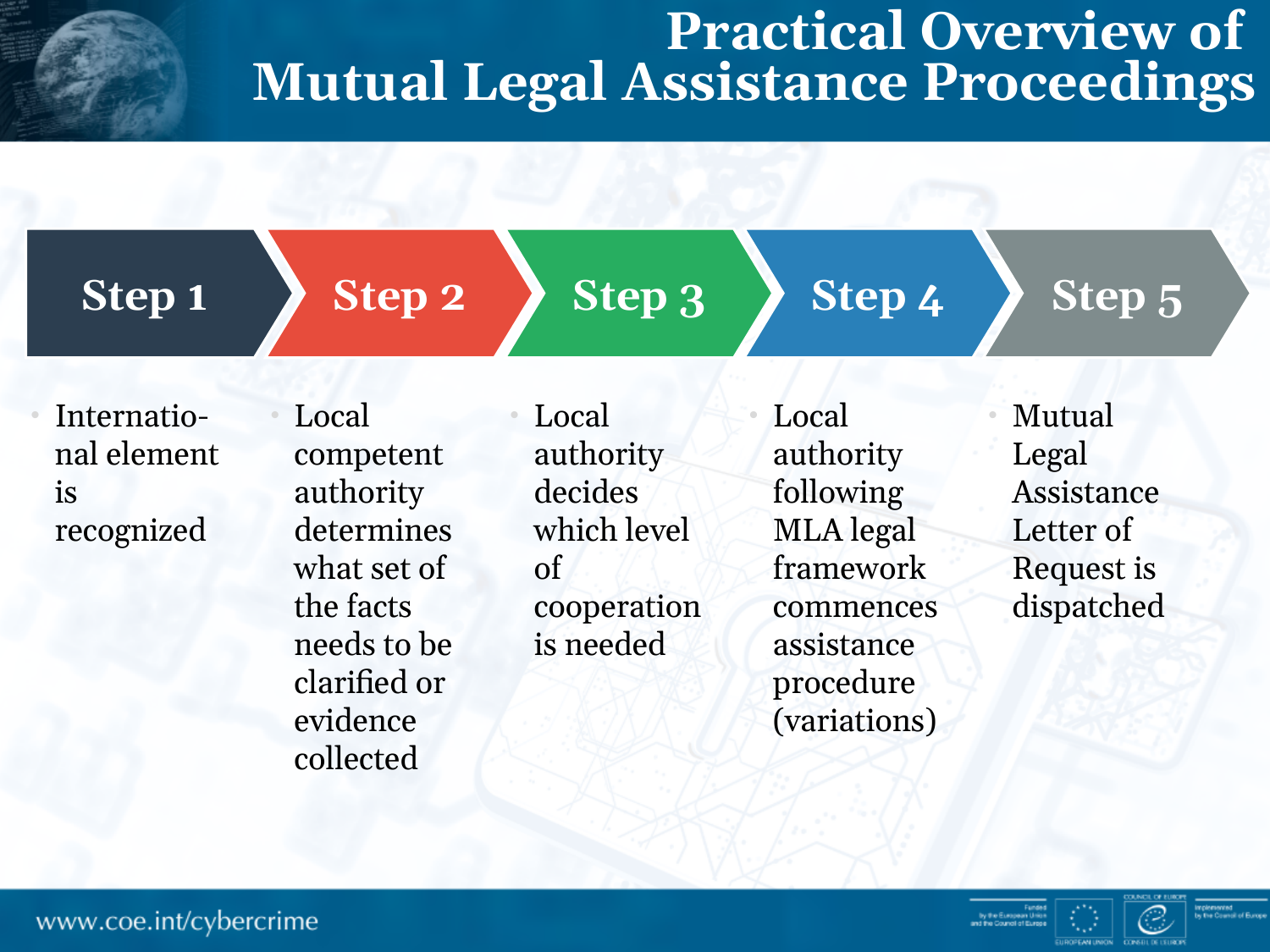

Practical Overview of
Mutual Legal Assistance Proceedings
Step 1
Step 2
Step 3
Step 4
Step 5
Internatio-nal element is recognized
Local competent authority determines what set of the facts  needs to be clarified or evidence collected
Local authority decides which level of cooperation is needed
Local authority following MLA legal framework commences assistance procedure (variations)
Mutual Legal Assistance Letter of Request is dispatched